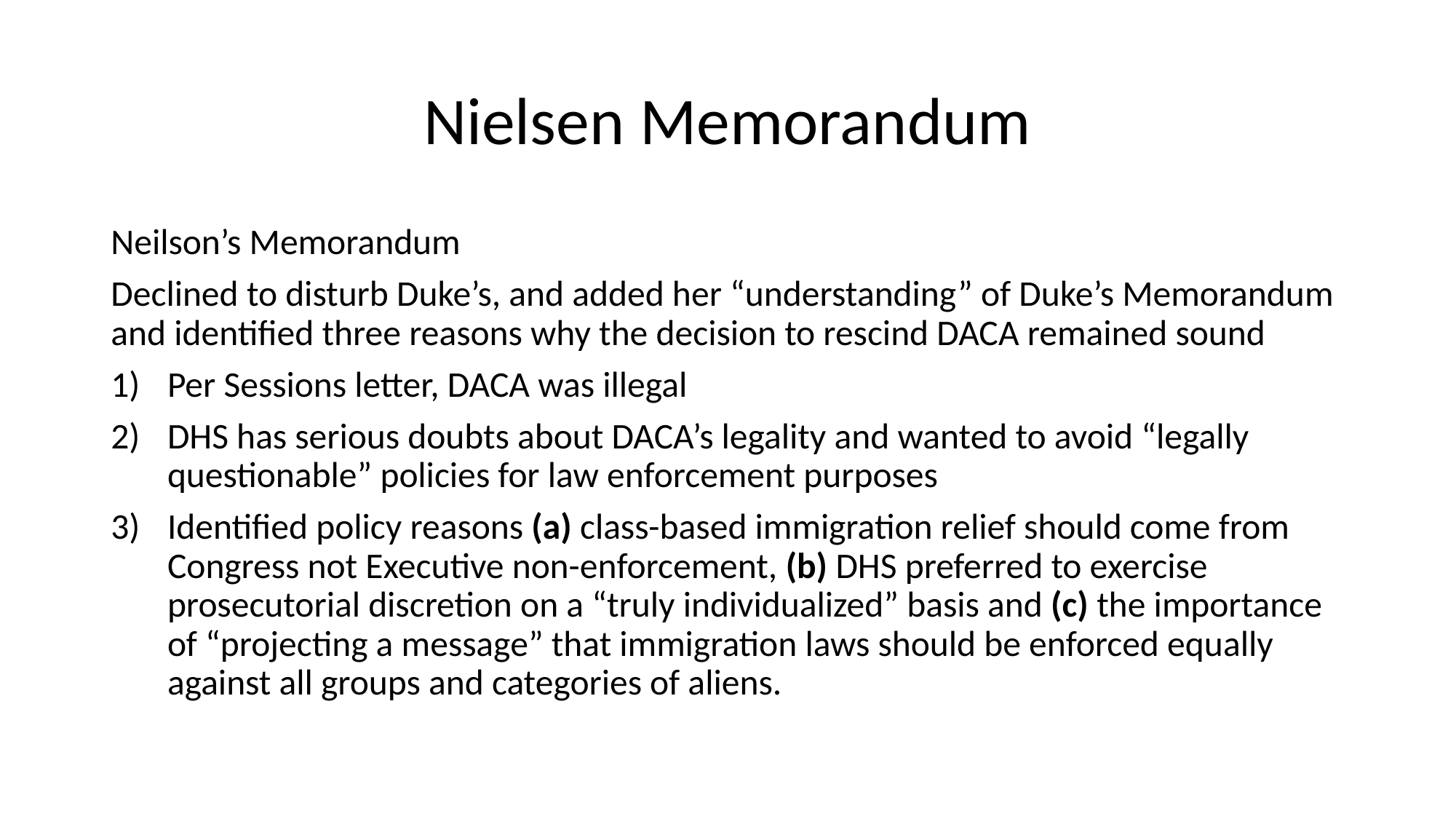

# Nielsen Memorandum
Neilson’s Memorandum
Declined to disturb Duke’s, and added her “understanding” of Duke’s Memorandum and identified three reasons why the decision to rescind DACA remained sound
Per Sessions letter, DACA was illegal
DHS has serious doubts about DACA’s legality and wanted to avoid “legally questionable” policies for law enforcement purposes
Identified policy reasons (a) class-based immigration relief should come from Congress not Executive non-enforcement, (b) DHS preferred to exercise prosecutorial discretion on a “truly individualized” basis and (c) the importance of “projecting a message” that immigration laws should be enforced equally against all groups and categories of aliens.